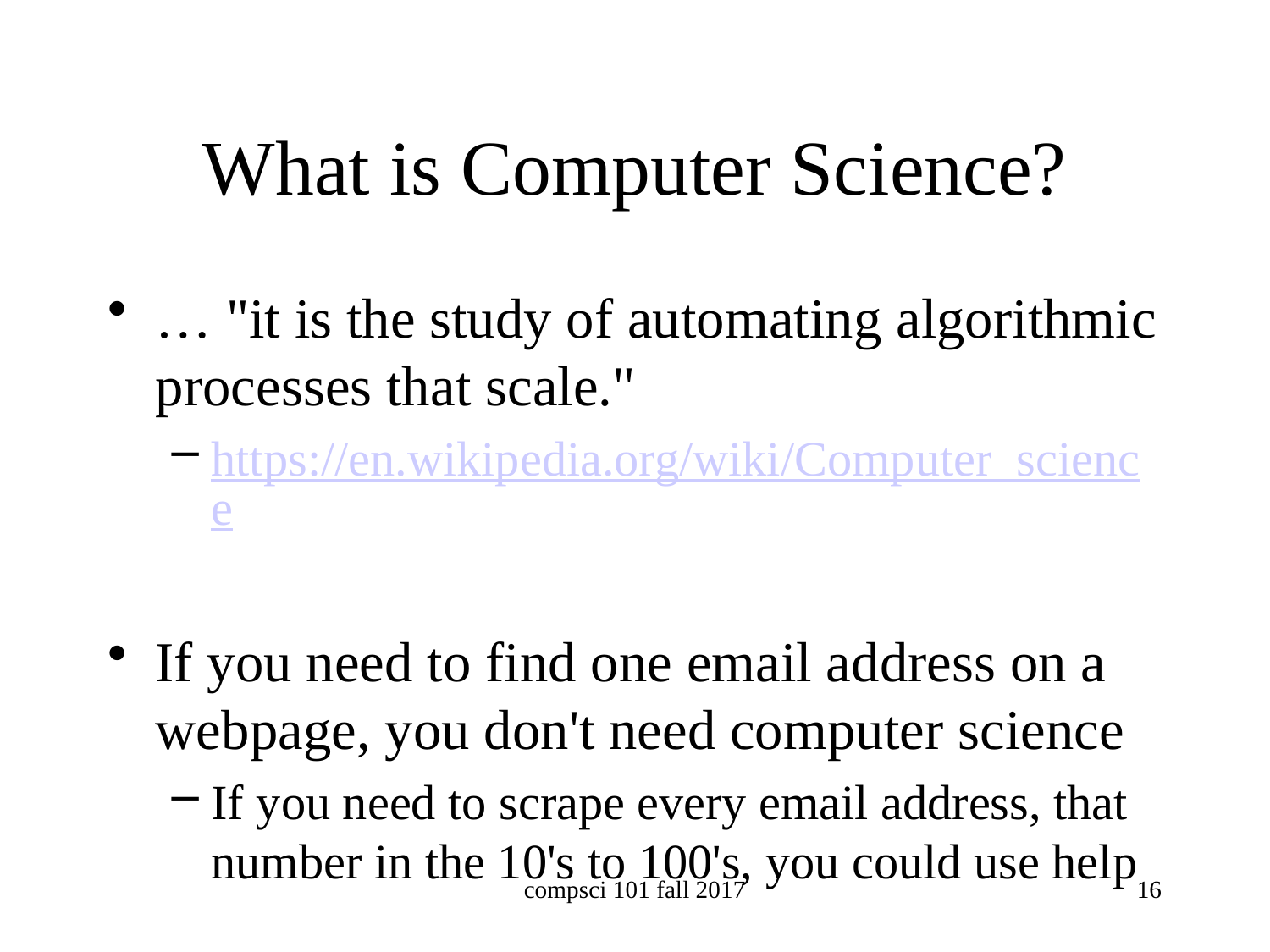

# What is Computer Science?
… "it is the study of automating algorithmic processes that scale."
https://en.wikipedia.org/wiki/Computer_science

If you need to find one email address on a webpage, you don't need computer science
If you need to scrape every email address, that number in the 10's to 100's, you could use help

compsci 101 fall 2017
16